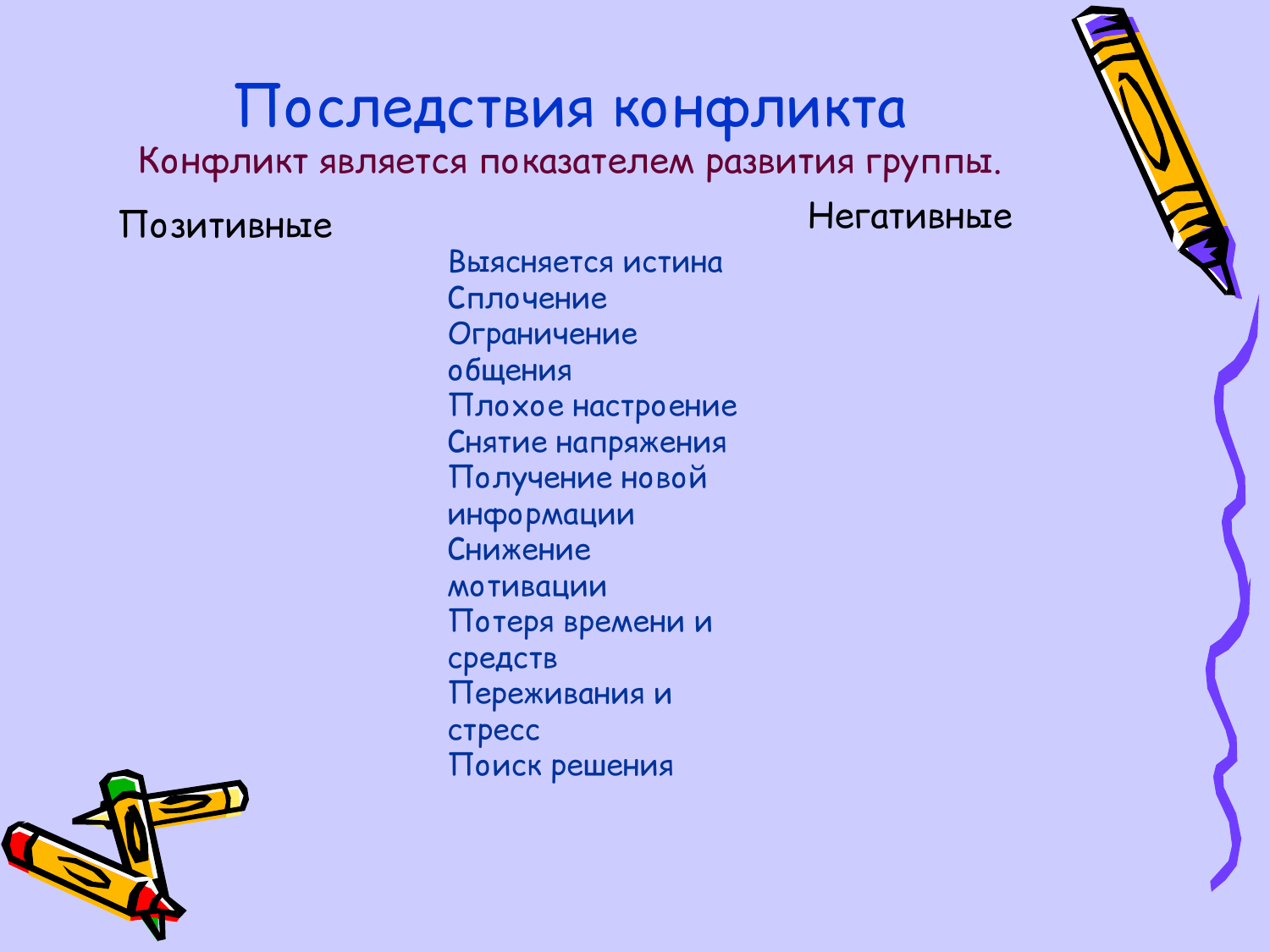

# Последствия конфликта Конфликт является показателем развития группы.
Негативные
Позитивные
Выясняется истина
Сплочение
Ограничение общения
Плохое настроение
Снятие напряжения
Получение новой информации
Снижение мотивации
Потеря времени и средств
Переживания и стресс
Поиск решения